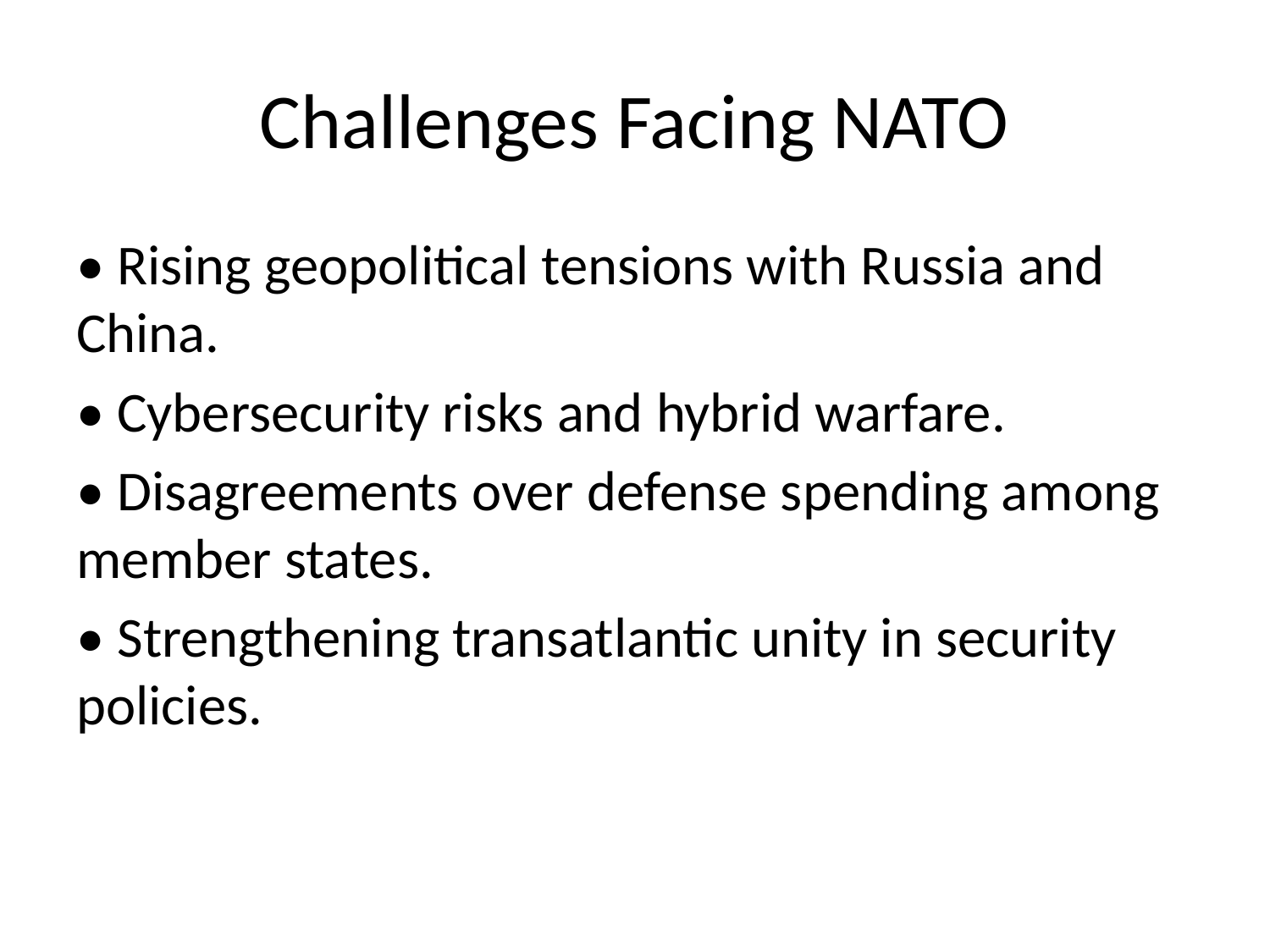

# Challenges Facing NATO
• Rising geopolitical tensions with Russia and China.
• Cybersecurity risks and hybrid warfare.
• Disagreements over defense spending among member states.
• Strengthening transatlantic unity in security policies.